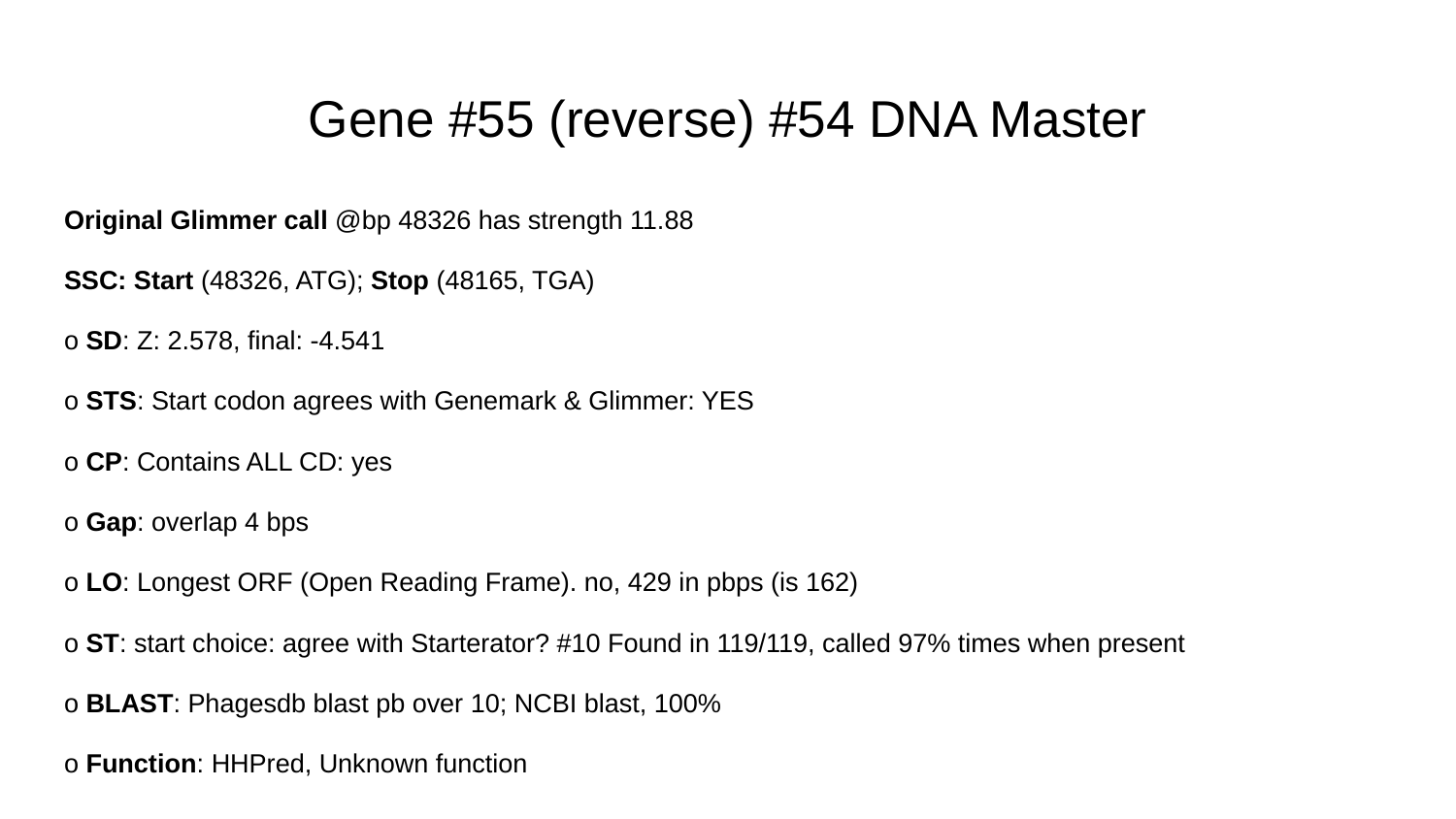

# Gene #55 (reverse) #54 DNA Master
Original Glimmer call @bp 48326 has strength 11.88
SSC: Start (48326, ATG); Stop (48165, TGA)
o SD: Z: 2.578, final: -4.541
o STS: Start codon agrees with Genemark & Glimmer: YES
o CP: Contains ALL CD: yes
o Gap: overlap 4 bps
o LO: Longest ORF (Open Reading Frame). no, 429 in pbps (is 162)
o ST: start choice: agree with Starterator? #10 Found in 119/119, called 97% times when present
o BLAST: Phagesdb blast pb over 10; NCBI blast, 100%
o Function: HHPred, Unknown function